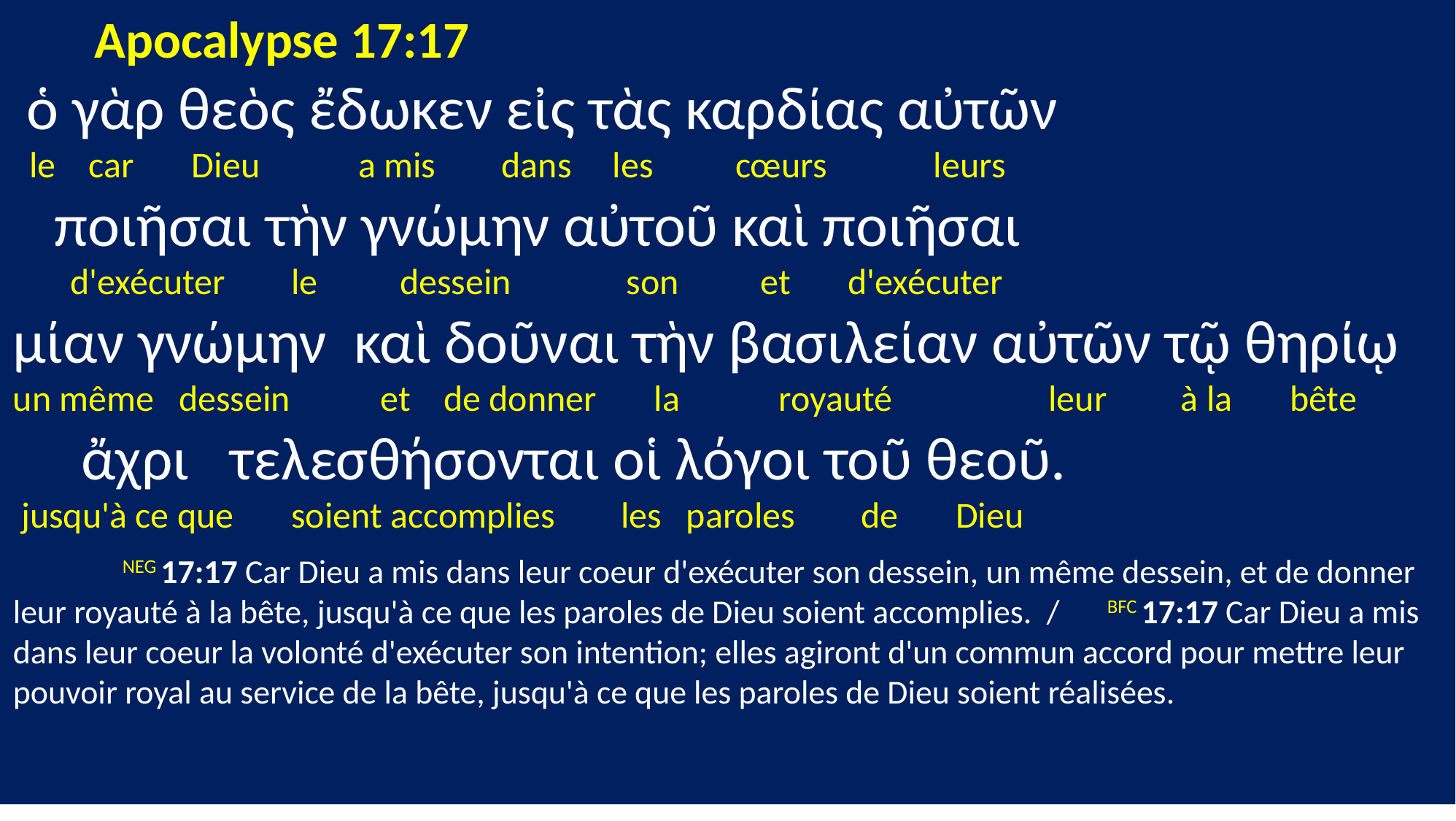

Apocalypse 17:17
 ὁ γὰρ θεὸς ἔδωκεν εἰς τὰς καρδίας αὐτῶν
  le    car       Dieu            a mis        dans     les          cœurs             leurs
   ποιῆσαι τὴν γνώμην αὐτοῦ καὶ ποιῆσαι
       d'exécuter        le          dessein              son          et       d'exécuter
μίαν γνώμην  καὶ δοῦναι τὴν βασιλείαν αὐτῶν τῷ θηρίῳ
un même   dessein           et    de donner       la            royauté                   leur         à la       bête
     ἄχρι   τελεσθήσονται οἱ λόγοι τοῦ θεοῦ.
 jusqu'à ce que       soient accomplies        les   paroles        de       Dieu

	NEG 17:17 Car Dieu a mis dans leur coeur d'exécuter son dessein, un même dessein, et de donner leur royauté à la bête, jusqu'à ce que les paroles de Dieu soient accomplies.  /  	BFC 17:17 Car Dieu a mis dans leur coeur la volonté d'exécuter son intention; elles agiront d'un commun accord pour mettre leur pouvoir royal au service de la bête, jusqu'à ce que les paroles de Dieu soient réalisées.